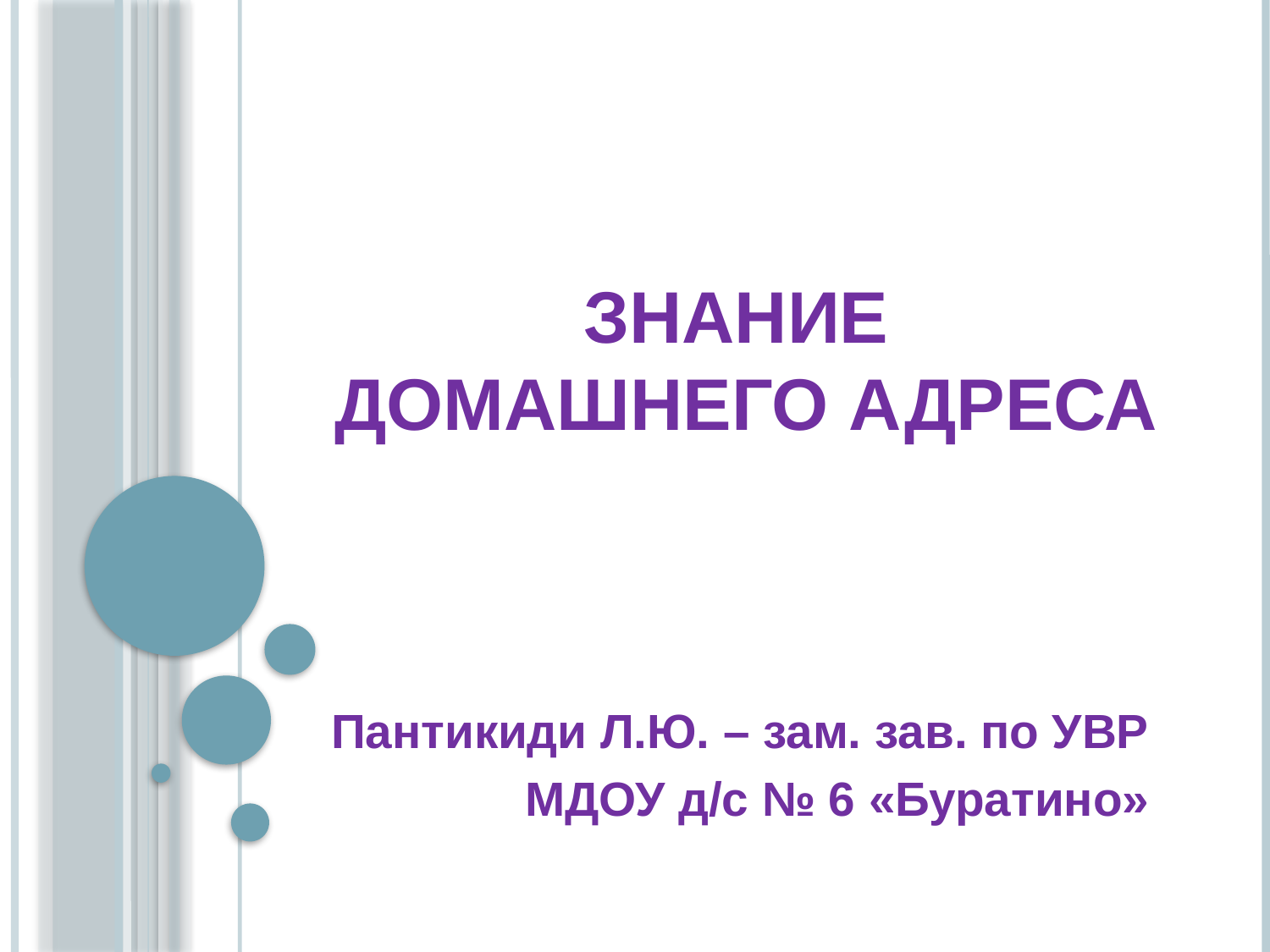

# Знание  домашнего адреса
Пантикиди Л.Ю. – зам. зав. по УВР
МДОУ д/с № 6 «Буратино»